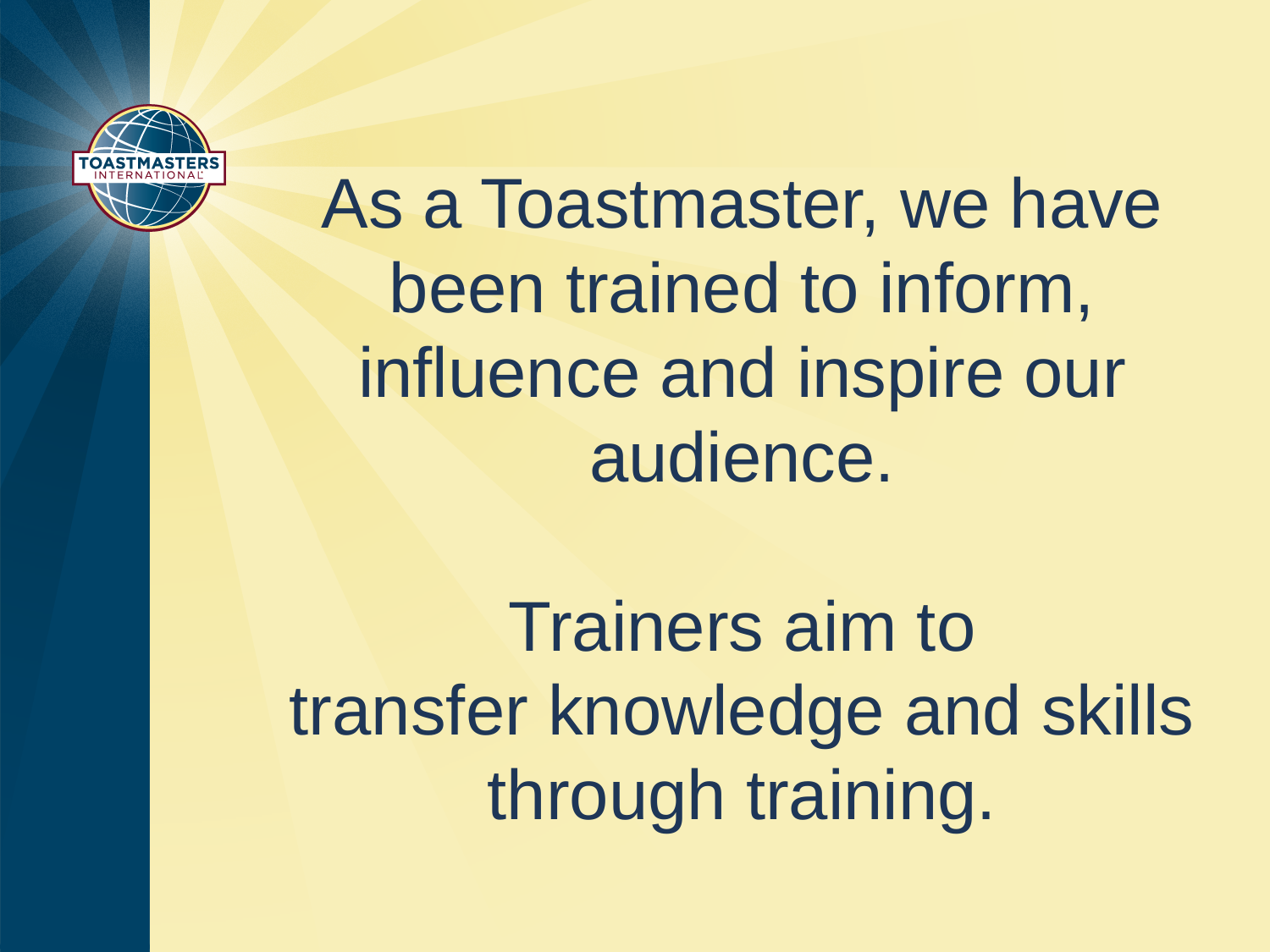

# As a Toastmaster, we have been trained to inform, influence and inspire our audience. Trainers aim to transfer knowledge and skills through training.